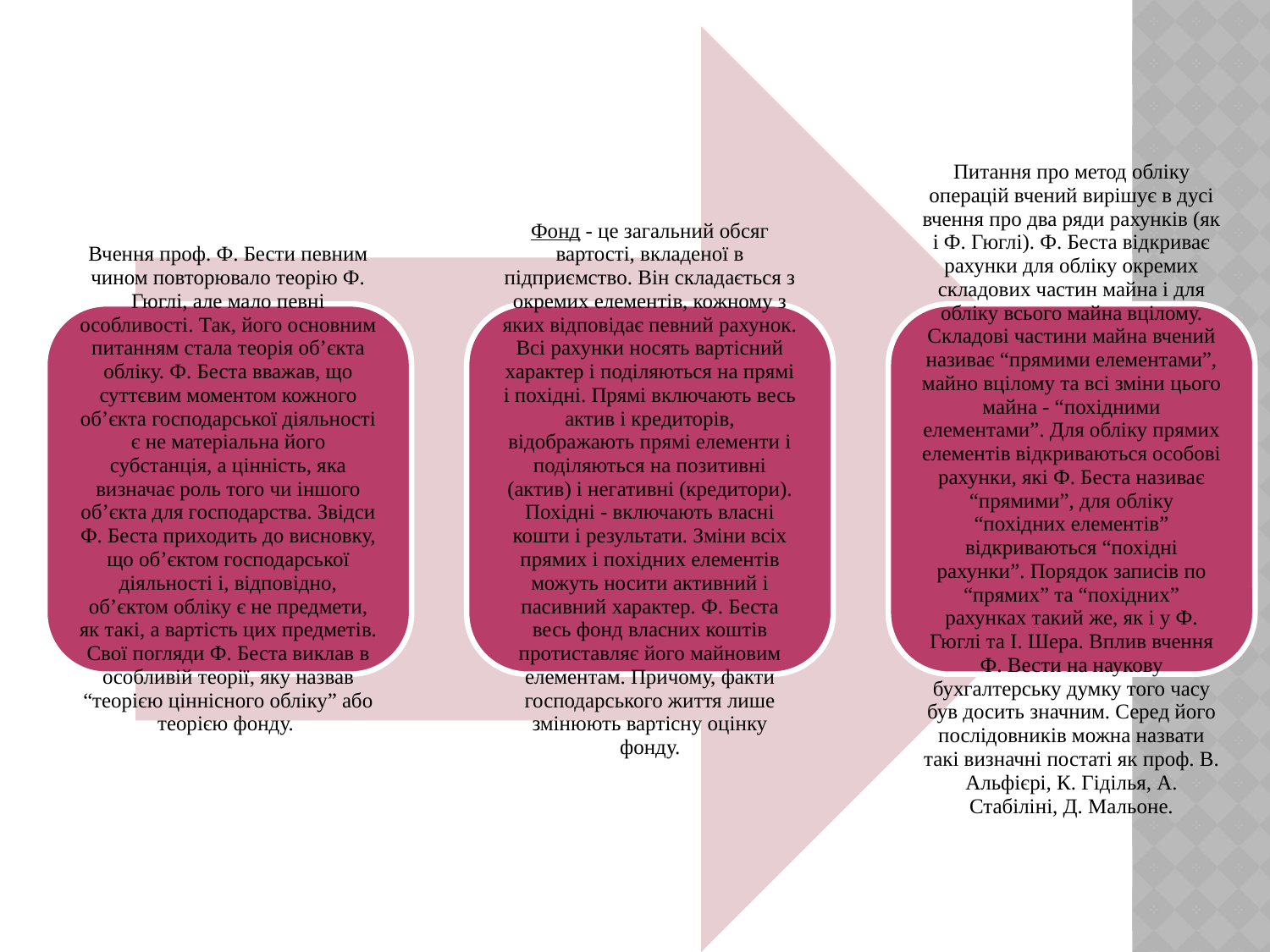

Вчення проф. Ф. Бести певним чином повторювало теорію Ф. Гюглі, але мало певні особливості. Так, його основним питанням стала теорія об’єкта обліку. Ф. Беста вважав, що суттєвим моментом кожного об’єкта господарської діяльності є не матеріальна його субстанція, а цінність, яка визначає роль того чи іншого об’єкта для господарства. Звідси Ф. Беста приходить до висновку, що об’єктом господарської діяльності і, відповідно, об’єктом обліку є не предмети, як такі, а вартість цих предметів. Свої погляди Ф. Беста виклав в особливій теорії, яку назвав “теорією ціннісного обліку” або теорією фонду.
Фонд - це загальний обсяг вартості, вкладеної в підприємство. Він складається з окремих елементів, кожному з яких відповідає певний рахунок. Всі рахунки носять вартісний характер і поділяються на прямі і похідні. Прямі включають весь актив і кредиторів, відображають прямі елементи і поділяються на позитивні (актив) і негативні (кредитори). Похідні - включають власні кошти і результати. Зміни всіх прямих і похідних елементів можуть носити активний і пасивний характер. Ф. Беста весь фонд власних коштів протиставляє його майновим елементам. Причому, факти господарського життя лише змінюють вартісну оцінку фонду.
Питання про метод обліку операцій вчений вирішує в дусі вчення про два ряди рахунків (як і Ф. Гюглі). Ф. Беста відкриває рахунки для обліку окремих складових частин майна і для обліку всього майна вцілому. Складові частини майна вчений називає “прямими елементами”, майно вцілому та всі зміни цього майна - “похідними елементами”. Для обліку прямих елементів відкриваються особові рахунки, які Ф. Беста називає “прямими”, для обліку “похідних елементів” відкриваються “похідні рахунки”. Порядок записів по “прямих” та “похідних” рахунках такий же, як і у Ф. Гюглі та І. Шера. Вплив вчення Ф. Вести на наукову бухгалтерську думку того часу був досить значним. Серед його послідовників можна назвати такі визначні постаті як проф. В. Альфієрі, К. Гіділья, А. Стабіліні, Д. Мальоне.
#